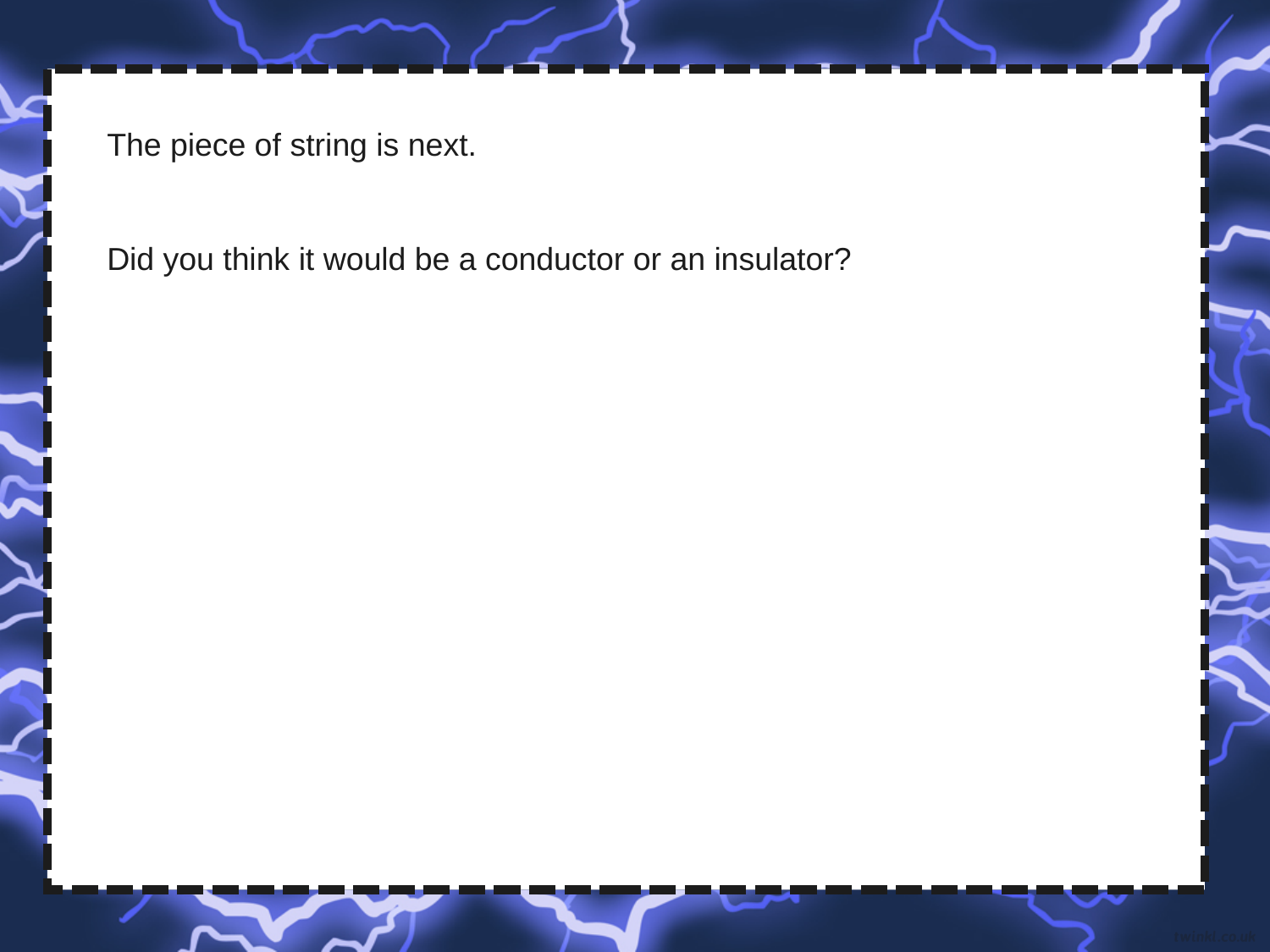

The piece of string is next.

Did you think it would be a conductor or an insulator?